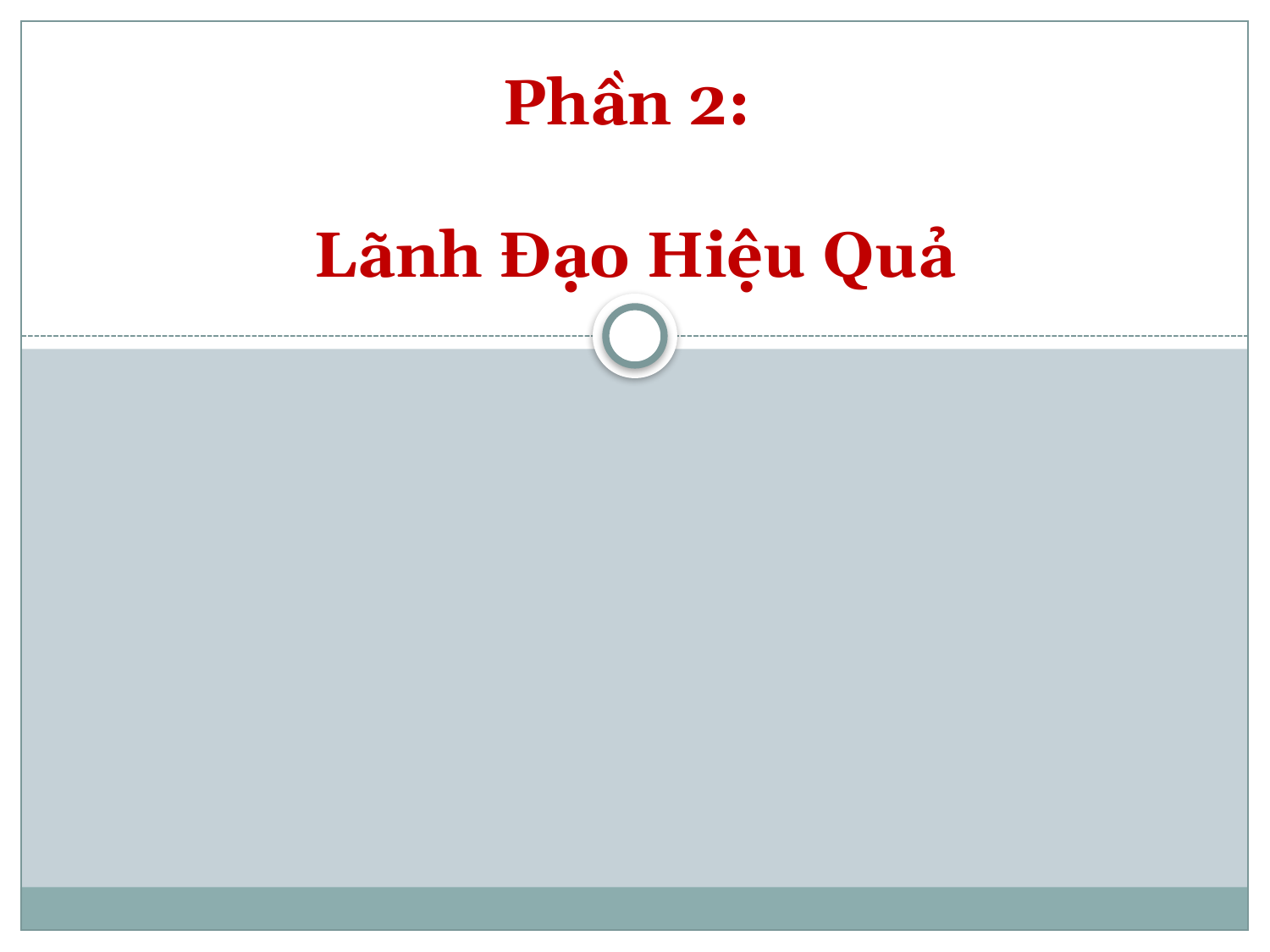

# Phần 2: Lãnh Đạo Hiệu Quả